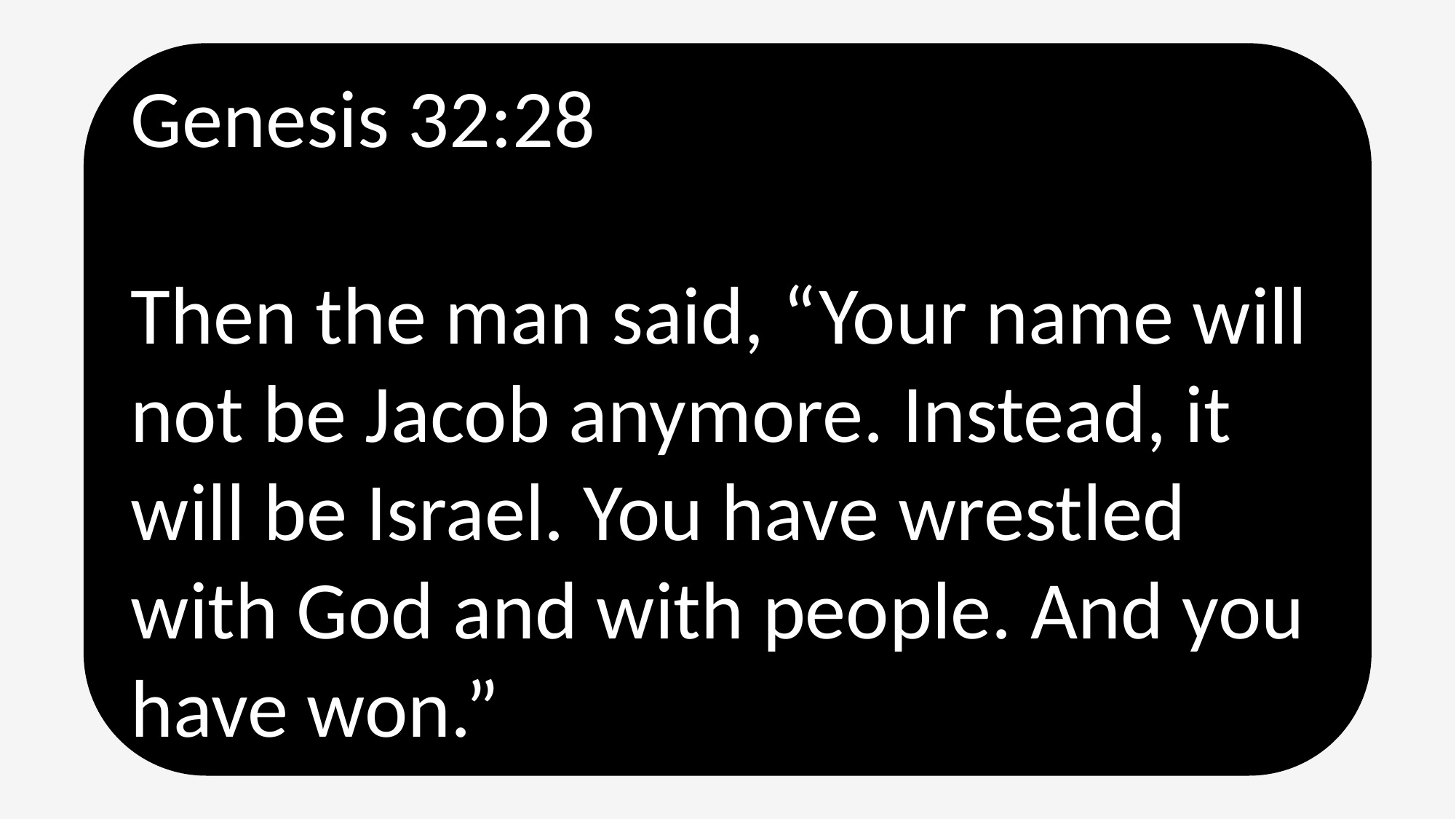

Genesis 32:28

Then the man said, “Your name will not be Jacob anymore. Instead, it will be Israel. You have wrestled with God and with people. And you have won.”